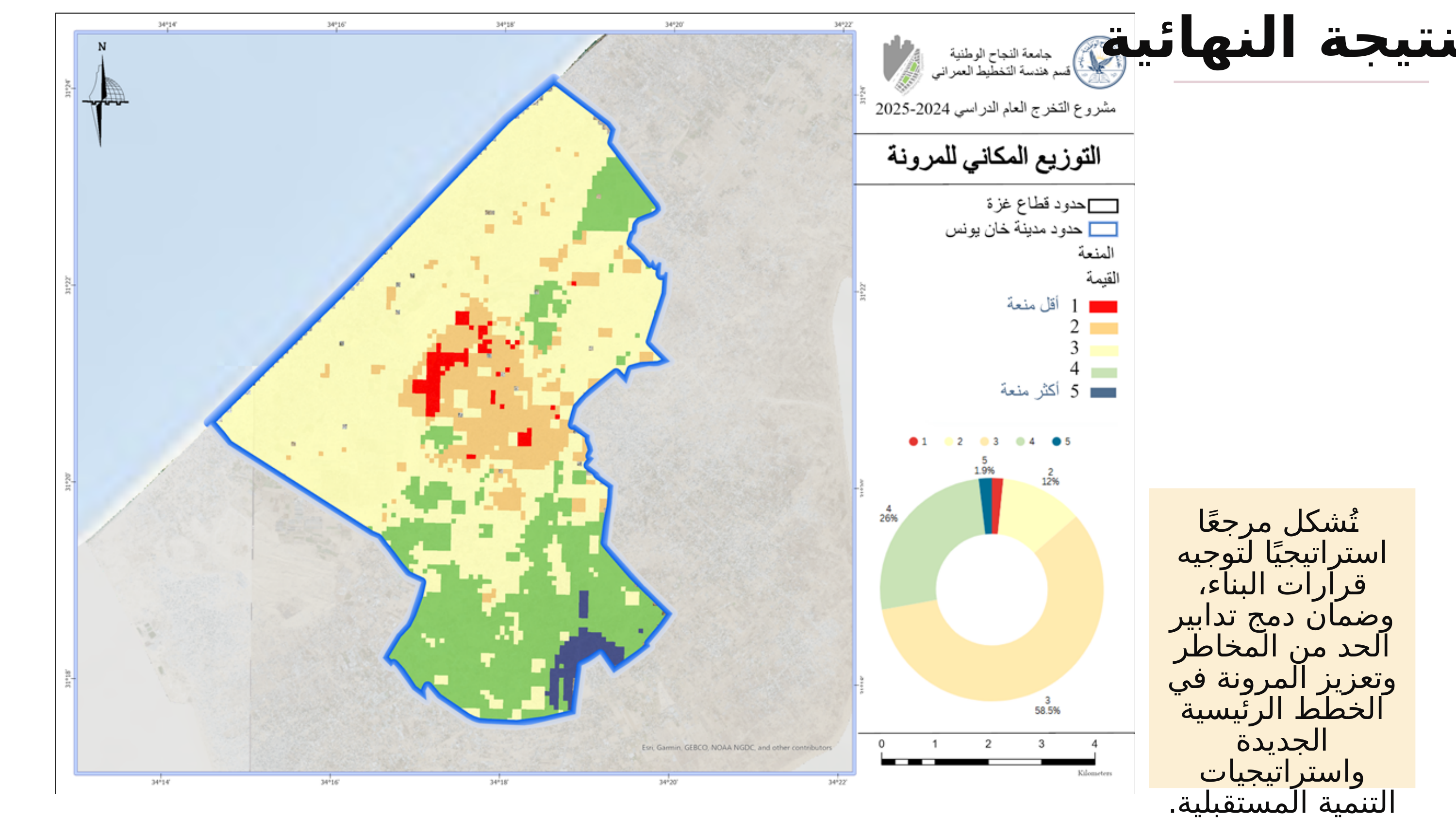

النتيجة النهائية

 تُشكل مرجعًا استراتيجيًا لتوجيه قرارات البناء، وضمان دمج تدابير الحد من المخاطر وتعزيز المرونة في الخطط الرئيسية الجديدة واستراتيجيات التنمية المستقبلية.